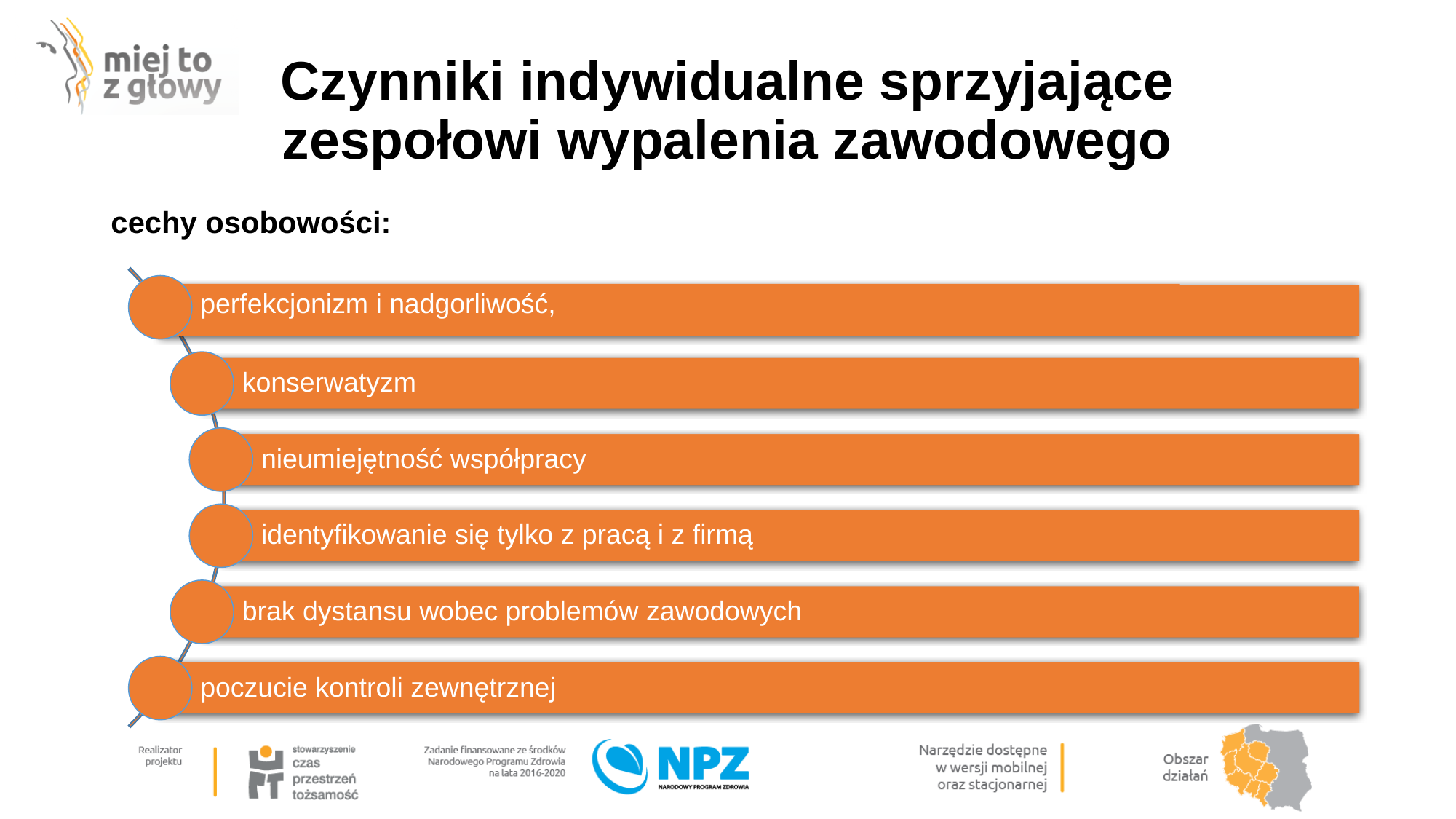

# Czynniki indywidualne sprzyjające zespołowi wypalenia zawodowego

perfekcjonizm i nadgorliwość,

konserwatyzm

nieumiejętność współpracy

identyfikowanie się tylko z pracą i z firmą

brak dystansu wobec problemów zawodowych

poczucie kontroli zewnętrznej
cechy osobowości: